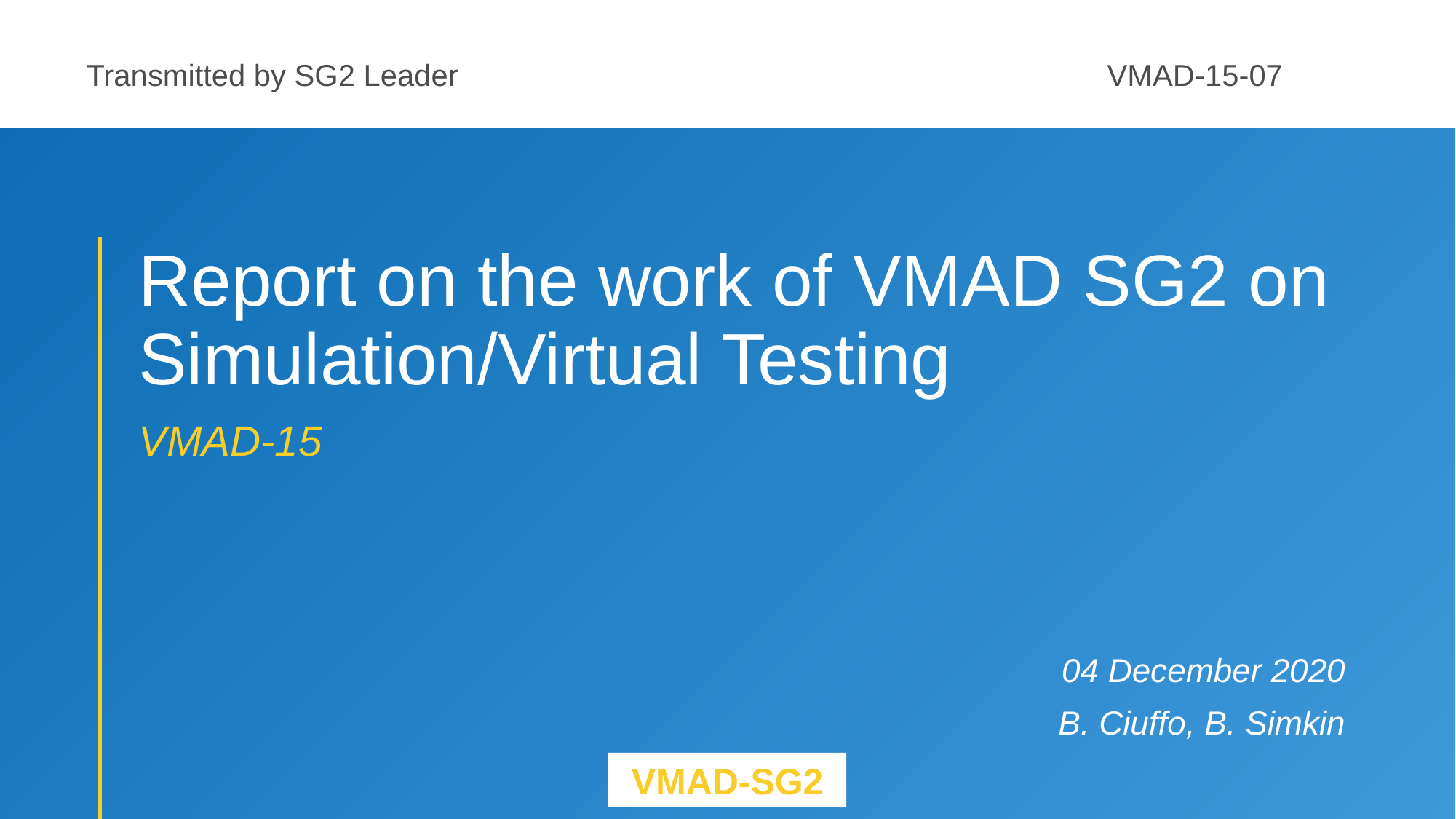

Transmitted by SG2 Leader
VMAD-15-07
# Report on the work of VMAD SG2 on Simulation/Virtual Testing
VMAD-15
04 December 2020
B. Ciuffo, B. Simkin